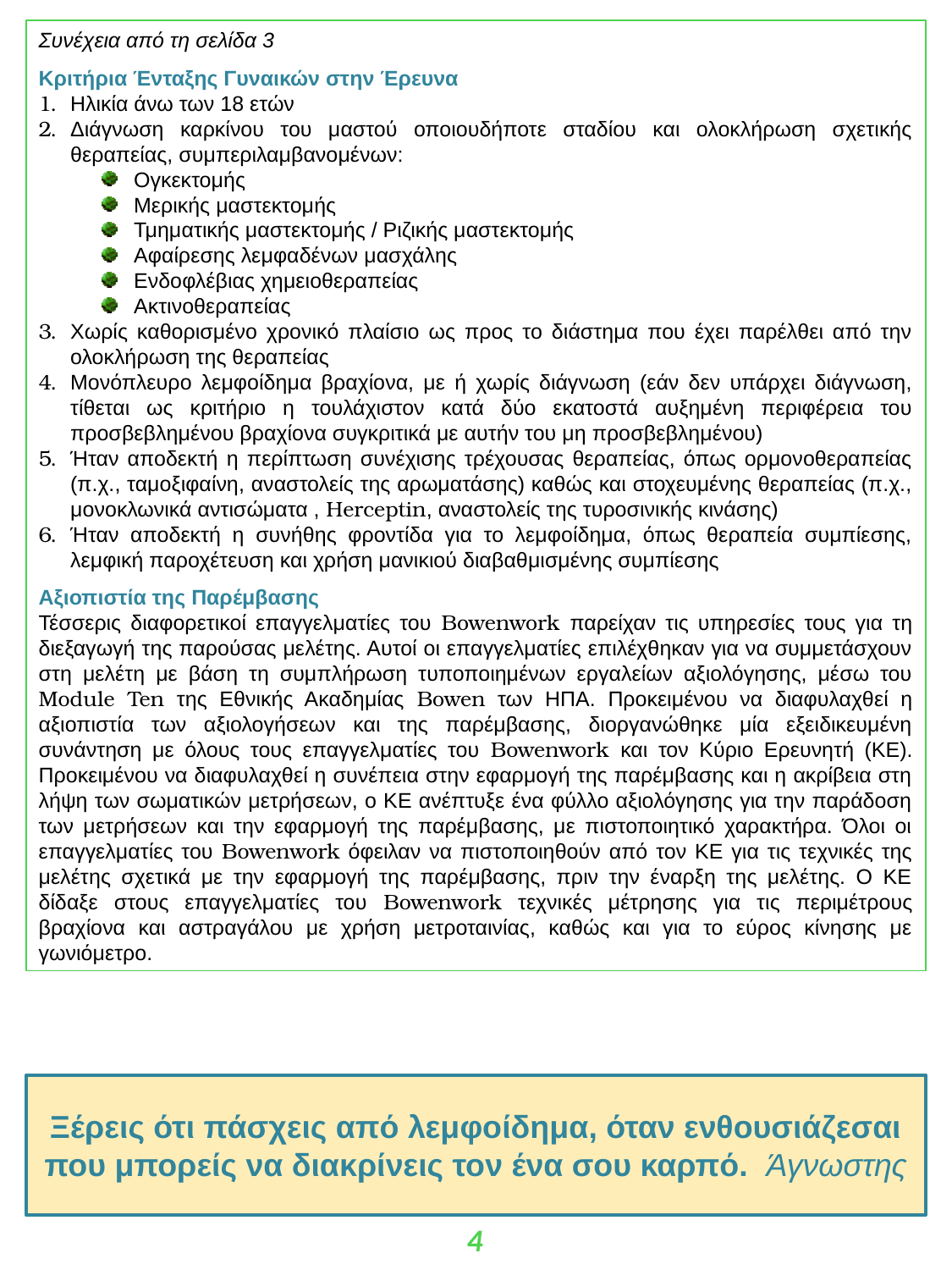

Συνέχεια από τη σελίδα 3

Κριτήρια Ένταξης Γυναικών στην Έρευνα
Ηλικία άνω των 18 ετών
Διάγνωση καρκίνου του μαστού οποιουδήποτε σταδίου και ολοκλήρωση σχετικής θεραπείας, συμπεριλαμβανομένων:
Ογκεκτομής
Μερικής μαστεκτομής
Τμηματικής μαστεκτομής / Ριζικής μαστεκτομής
Αφαίρεσης λεμφαδένων μασχάλης
Ενδοφλέβιας χημειοθεραπείας
Ακτινοθεραπείας
Χωρίς καθορισμένο χρονικό πλαίσιο ως προς το διάστημα που έχει παρέλθει από την ολοκλήρωση της θεραπείας
Μονόπλευρο λεμφοίδημα βραχίονα, με ή χωρίς διάγνωση (εάν δεν υπάρχει διάγνωση, τίθεται ως κριτήριο η τουλάχιστον κατά δύο εκατοστά αυξημένη περιφέρεια του προσβεβλημένου βραχίονα συγκριτικά με αυτήν του μη προσβεβλημένου)
Ήταν αποδεκτή η περίπτωση συνέχισης τρέχουσας θεραπείας, όπως ορμονοθεραπείας (π.χ., ταμοξιφαίνη, αναστολείς της αρωματάσης) καθώς και στοχευμένης θεραπείας (π.χ., μονοκλωνικά αντισώματα , Herceptin, αναστολείς της τυροσινικής κινάσης)
Ήταν αποδεκτή η συνήθης φροντίδα για το λεμφοίδημα, όπως θεραπεία συμπίεσης, λεμφική παροχέτευση και χρήση μανικιού διαβαθμισμένης συμπίεσης

Αξιοπιστία της Παρέμβασης
Τέσσερις διαφορετικοί επαγγελματίες του Bowenwork παρείχαν τις υπηρεσίες τους για τη διεξαγωγή της παρούσας μελέτης. Αυτοί οι επαγγελματίες επιλέχθηκαν για να συμμετάσχουν στη μελέτη με βάση τη συμπλήρωση τυποποιημένων εργαλείων αξιολόγησης, μέσω του Module Ten της Εθνικής Ακαδημίας Bowen των ΗΠΑ. Προκειμένου να διαφυλαχθεί η αξιοπιστία των αξιολογήσεων και της παρέμβασης, διοργανώθηκε μία εξειδικευμένη συνάντηση με όλους τους επαγγελματίες του Bowenwork και τον Κύριο Ερευνητή (ΚΕ). Προκειμένου να διαφυλαχθεί η συνέπεια στην εφαρμογή της παρέμβασης και η ακρίβεια στη λήψη των σωματικών μετρήσεων, ο ΚΕ ανέπτυξε ένα φύλλο αξιολόγησης για την παράδοση των μετρήσεων και την εφαρμογή της παρέμβασης, με πιστοποιητικό χαρακτήρα. Όλοι οι επαγγελματίες του Bowenwork όφειλαν να πιστοποιηθούν από τον ΚΕ για τις τεχνικές της μελέτης σχετικά με την εφαρμογή της παρέμβασης, πριν την έναρξη της μελέτης. Ο ΚΕ δίδαξε στους επαγγελματίες του Bowenwork τεχνικές μέτρησης για τις περιμέτρους βραχίονα και αστραγάλου με χρήση μετροταινίας, καθώς και για το εύρος κίνησης με γωνιόμετρο.
Ξέρεις ότι πάσχεις από λεμφοίδημα, όταν ενθουσιάζεσαι που μπορείς να διακρίνεις τον ένα σου καρπό.  Άγνωστης
4